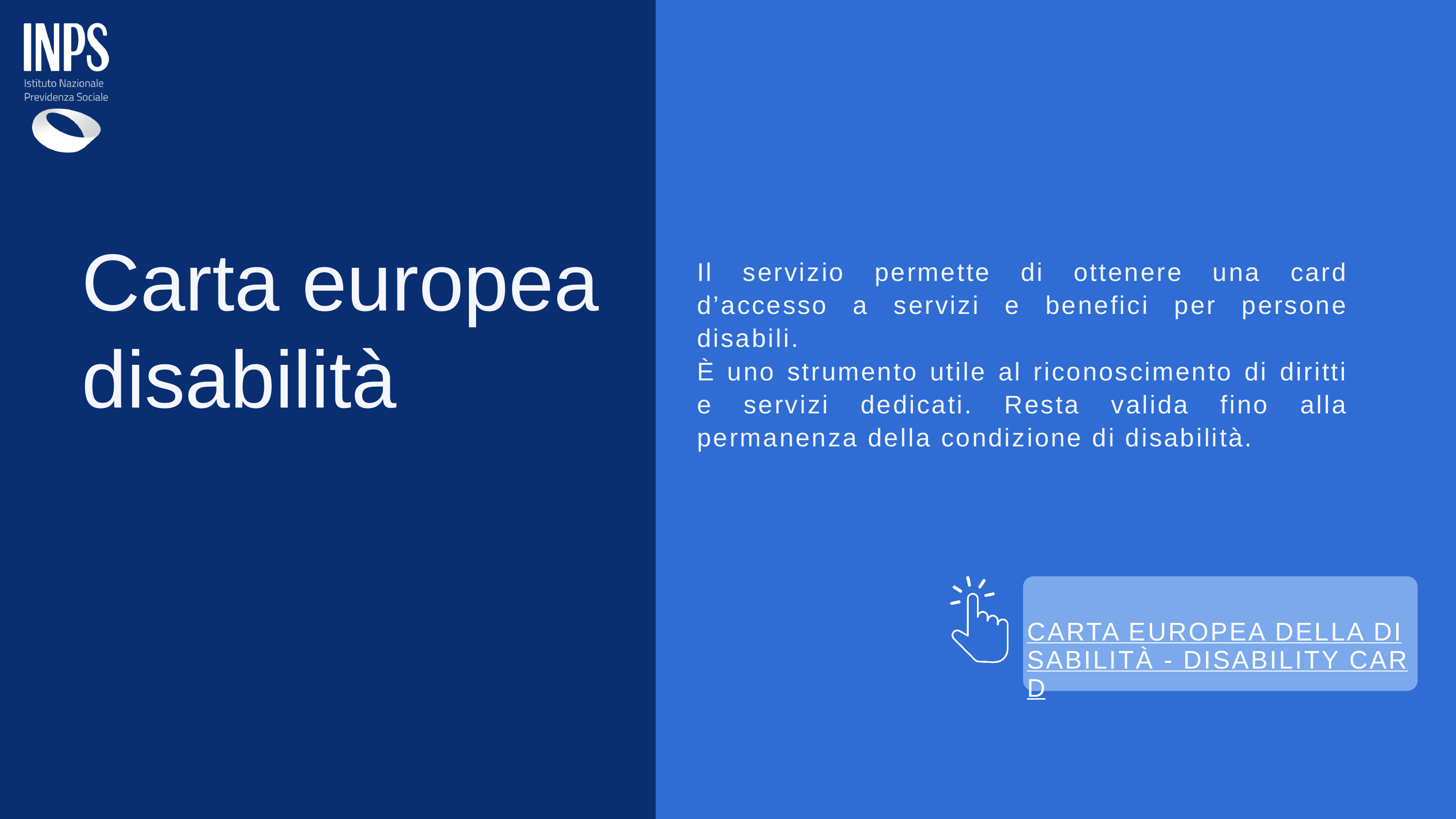

Carta europea disabilità
Il servizio permette di ottenere una card d’accesso a servizi e benefici per persone disabili.
È uno strumento utile al riconoscimento di diritti e servizi dedicati. Resta valida fino alla permanenza della condizione di disabilità.

CARTA EUROPEA DELLA DISABILITÀ - DISABILITY CARD